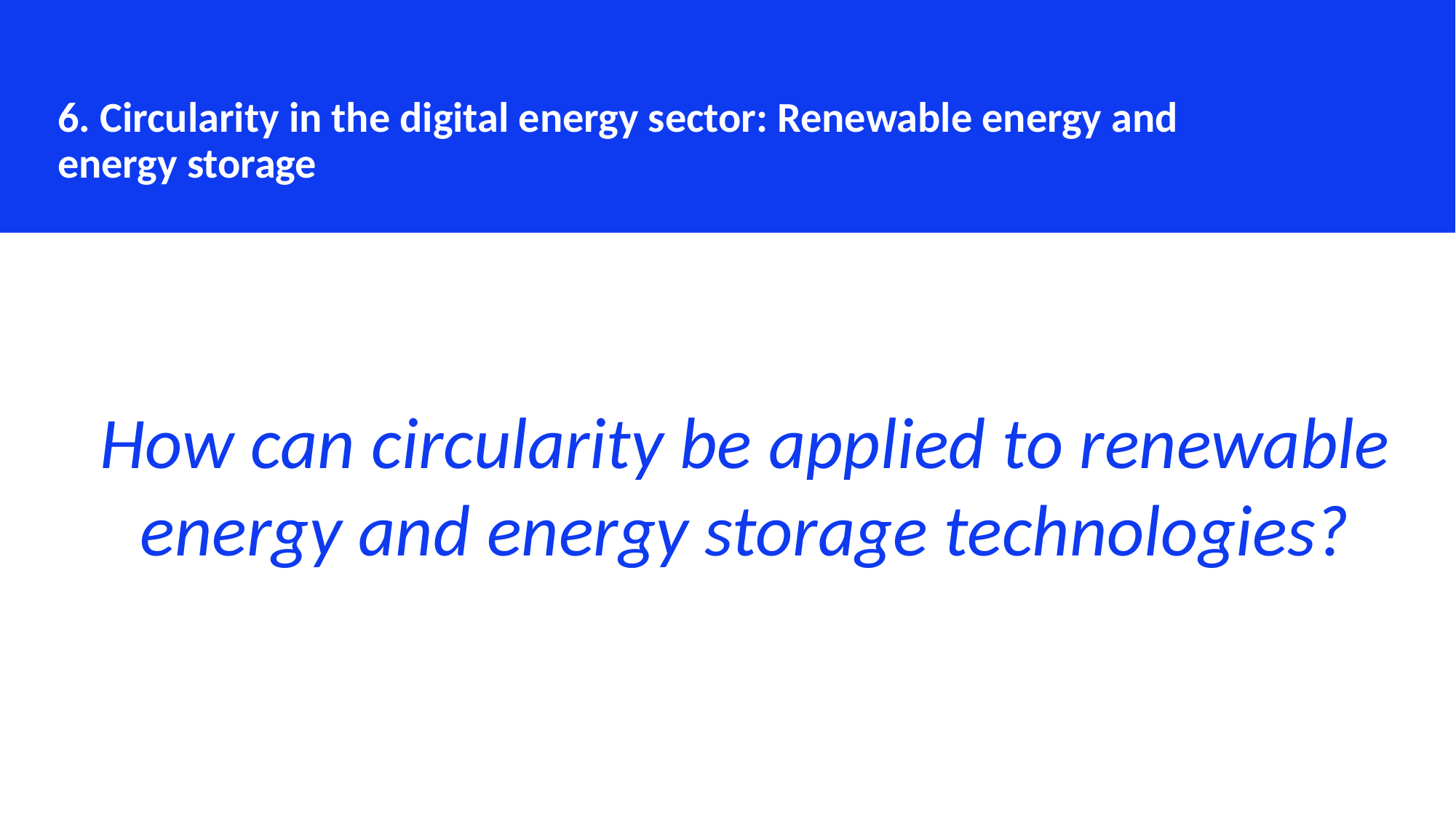

6. Circularity in the digital energy sector: Renewable energy and energy storage

How can circularity be applied to renewable energy and energy storage technologies?